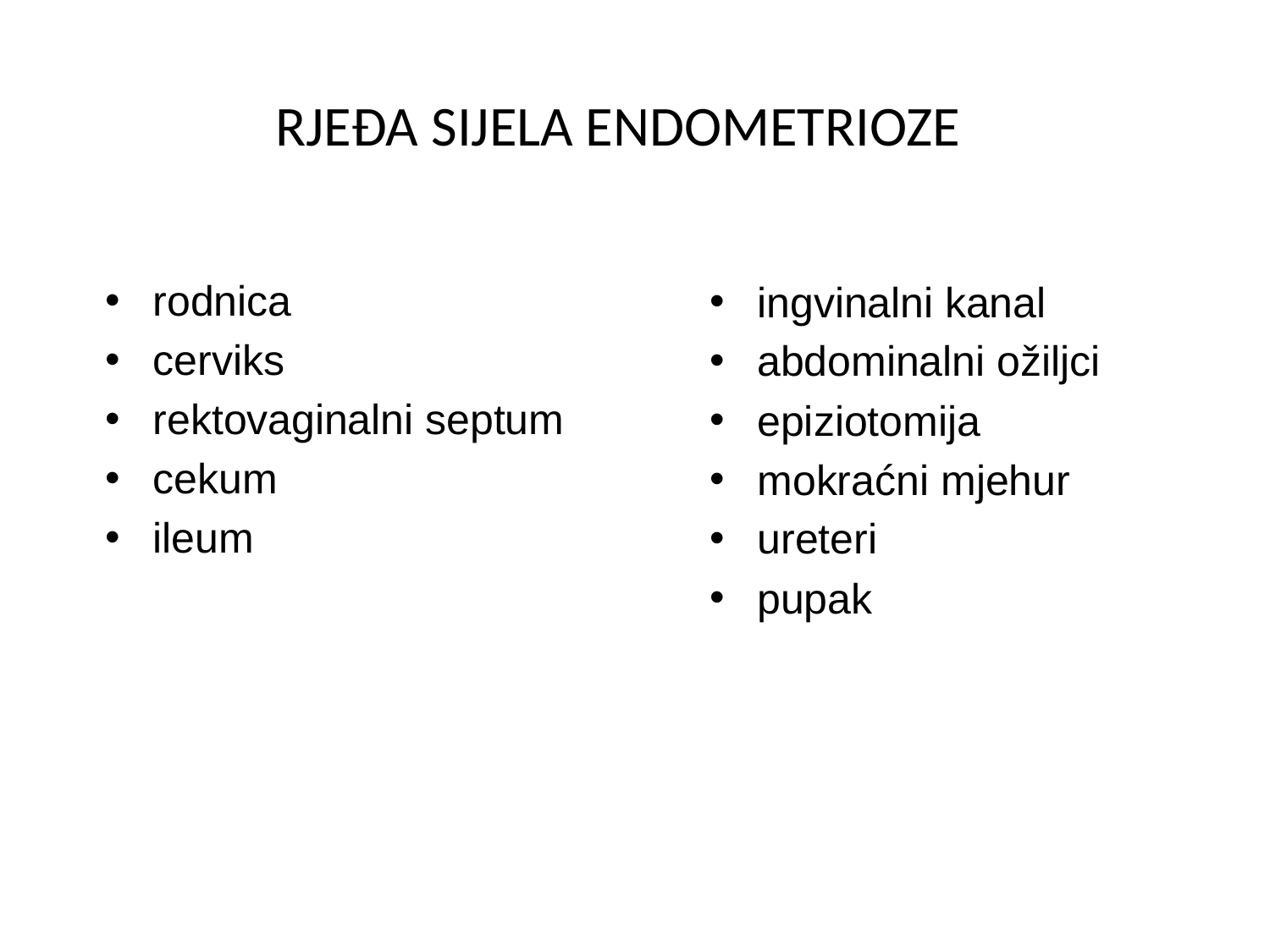

# RJEĐA SIJELA ENDOMETRIOZE

rodnica
cerviks
rektovaginalni septum
cekum
ileum

ingvinalni kanal
abdominalni ožiljci
epiziotomija
mokraćni mjehur
ureteri
pupak